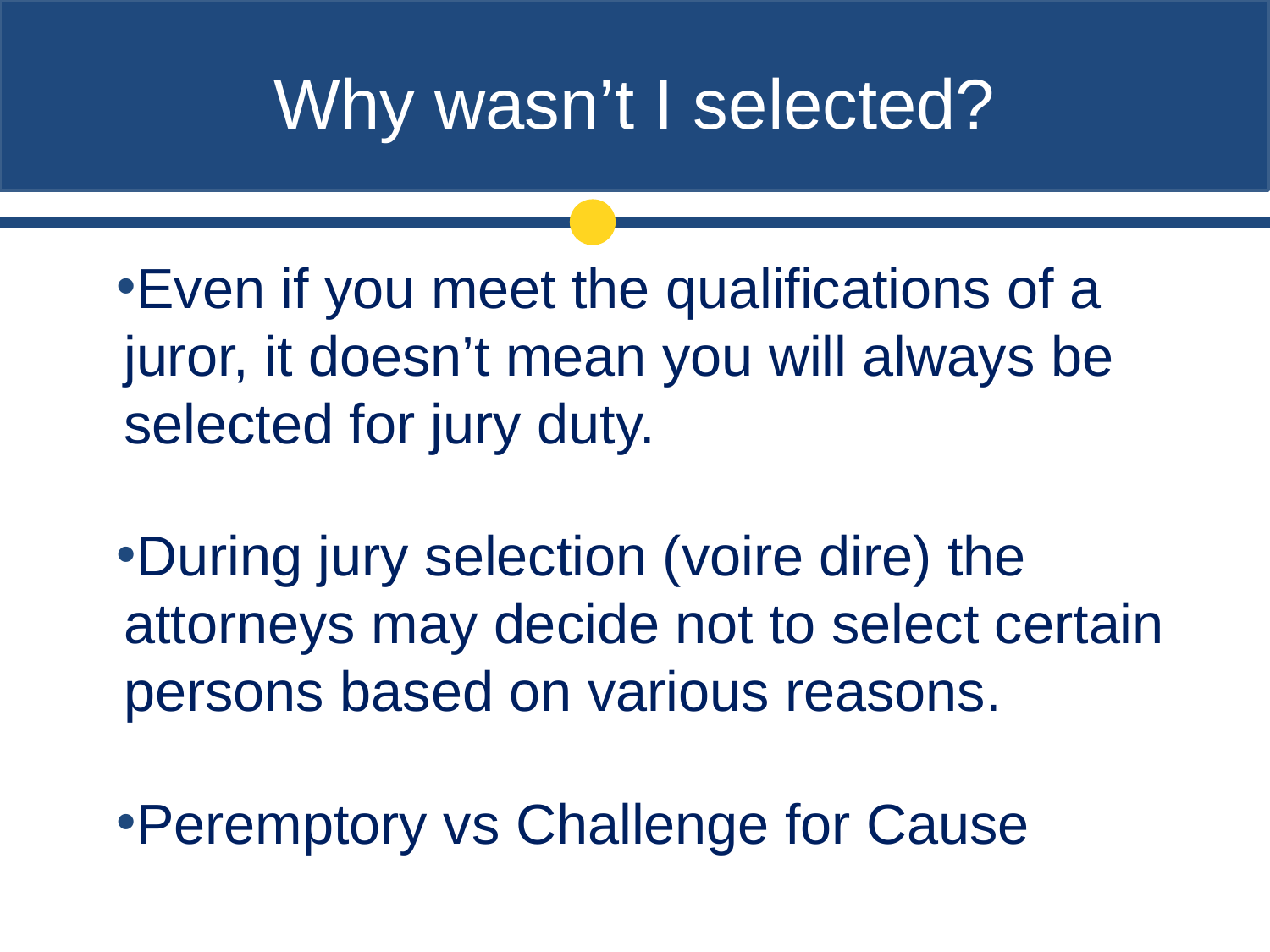

# Why wasn’t I selected?
Even if you meet the qualifications of a juror, it doesn’t mean you will always be selected for jury duty.

During jury selection (voire dire) the attorneys may decide not to select certain persons based on various reasons.

Peremptory vs Challenge for Cause